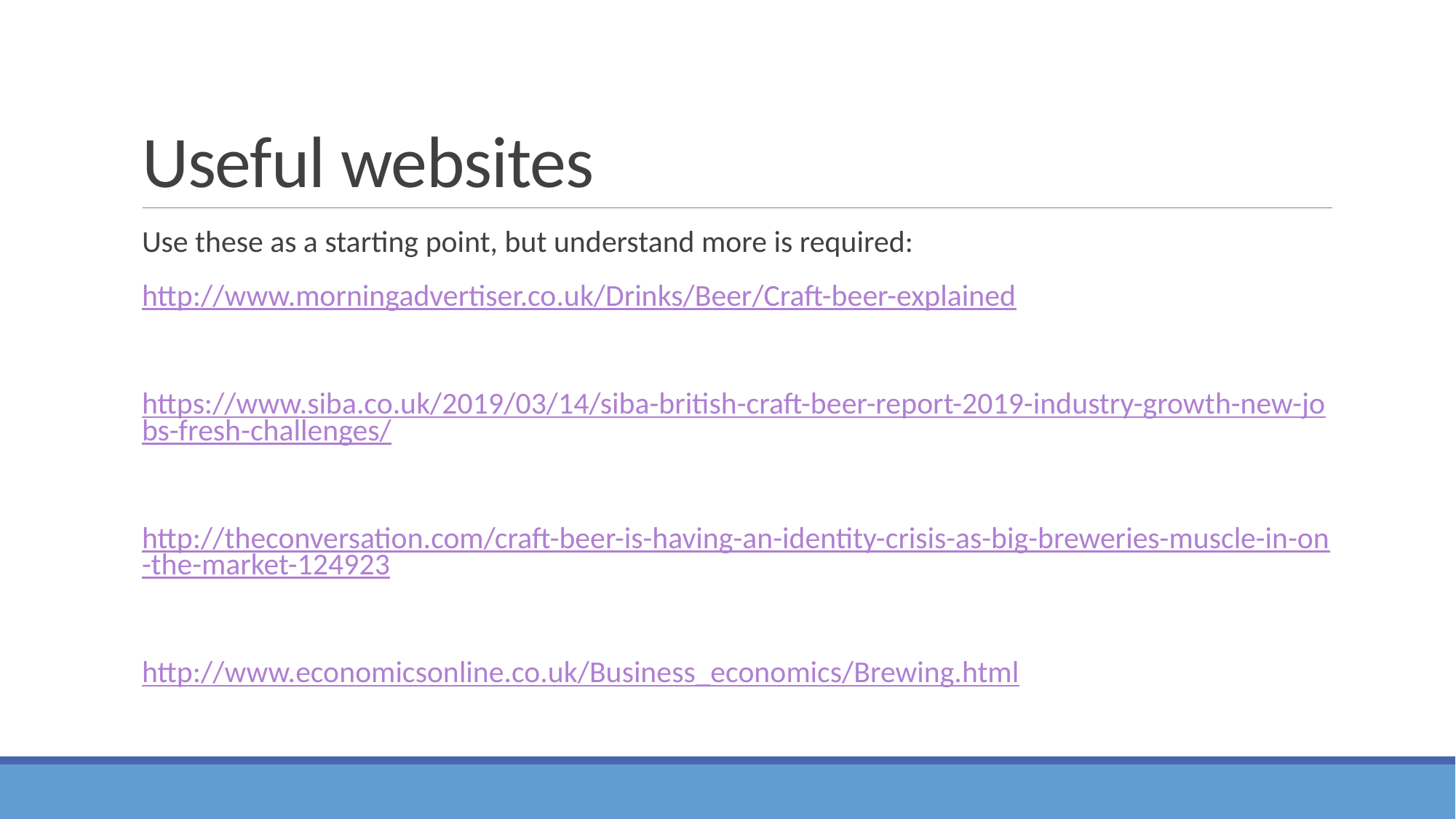

# Useful websites
Use these as a starting point, but understand more is required:
http://www.morningadvertiser.co.uk/Drinks/Beer/Craft-beer-explained

https://www.siba.co.uk/2019/03/14/siba-british-craft-beer-report-2019-industry-growth-new-jobs-fresh-challenges/

http://theconversation.com/craft-beer-is-having-an-identity-crisis-as-big-breweries-muscle-in-on-the-market-124923

http://www.economicsonline.co.uk/Business_economics/Brewing.html